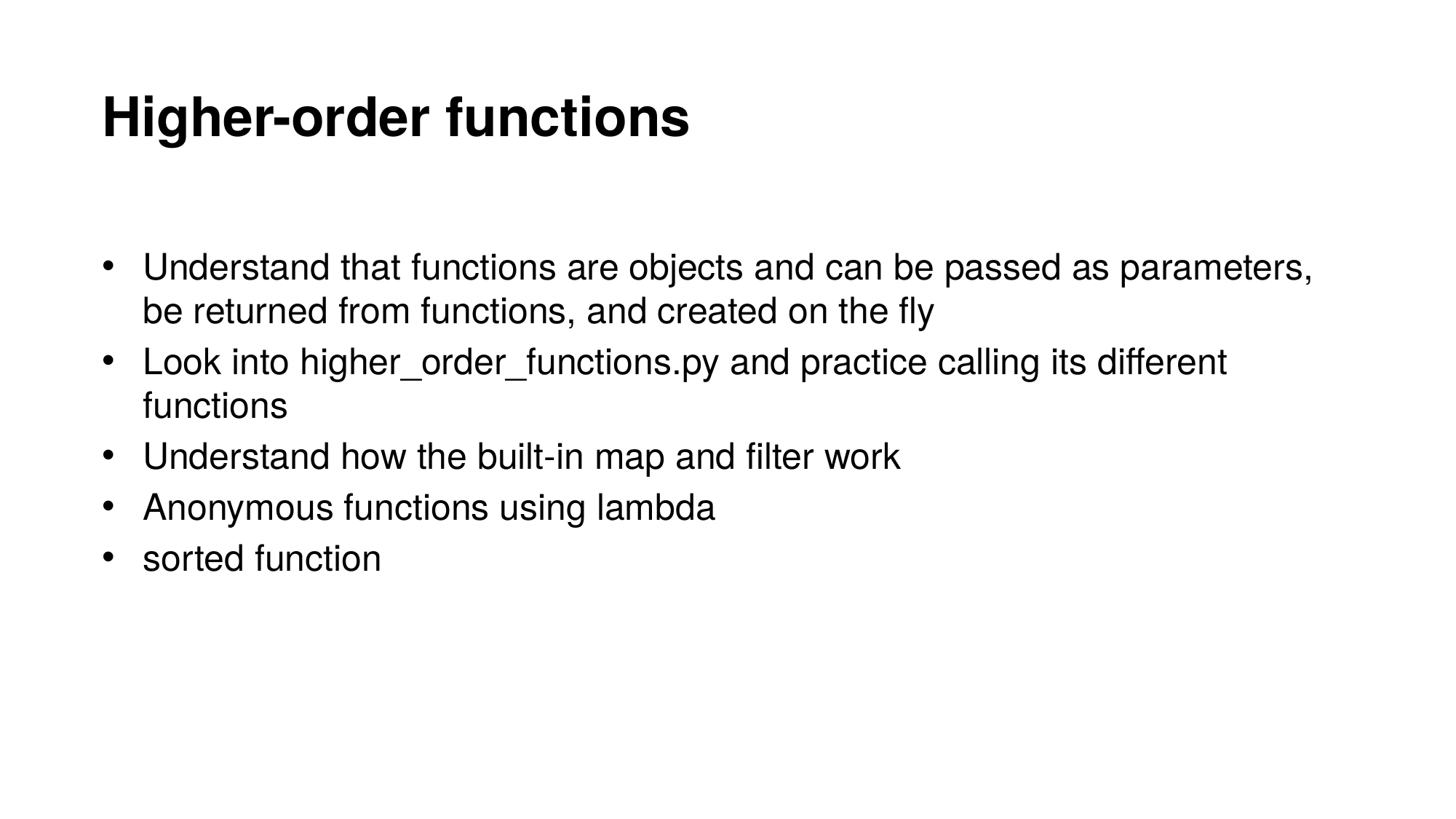

Higher-order functions
Understand that functions are objects and can be passed as parameters, be returned from functions, and created on the fly
Look into higher_order_functions.py and practice calling its different functions
Understand how the built-in map and filter work
Anonymous functions using lambda
sorted function